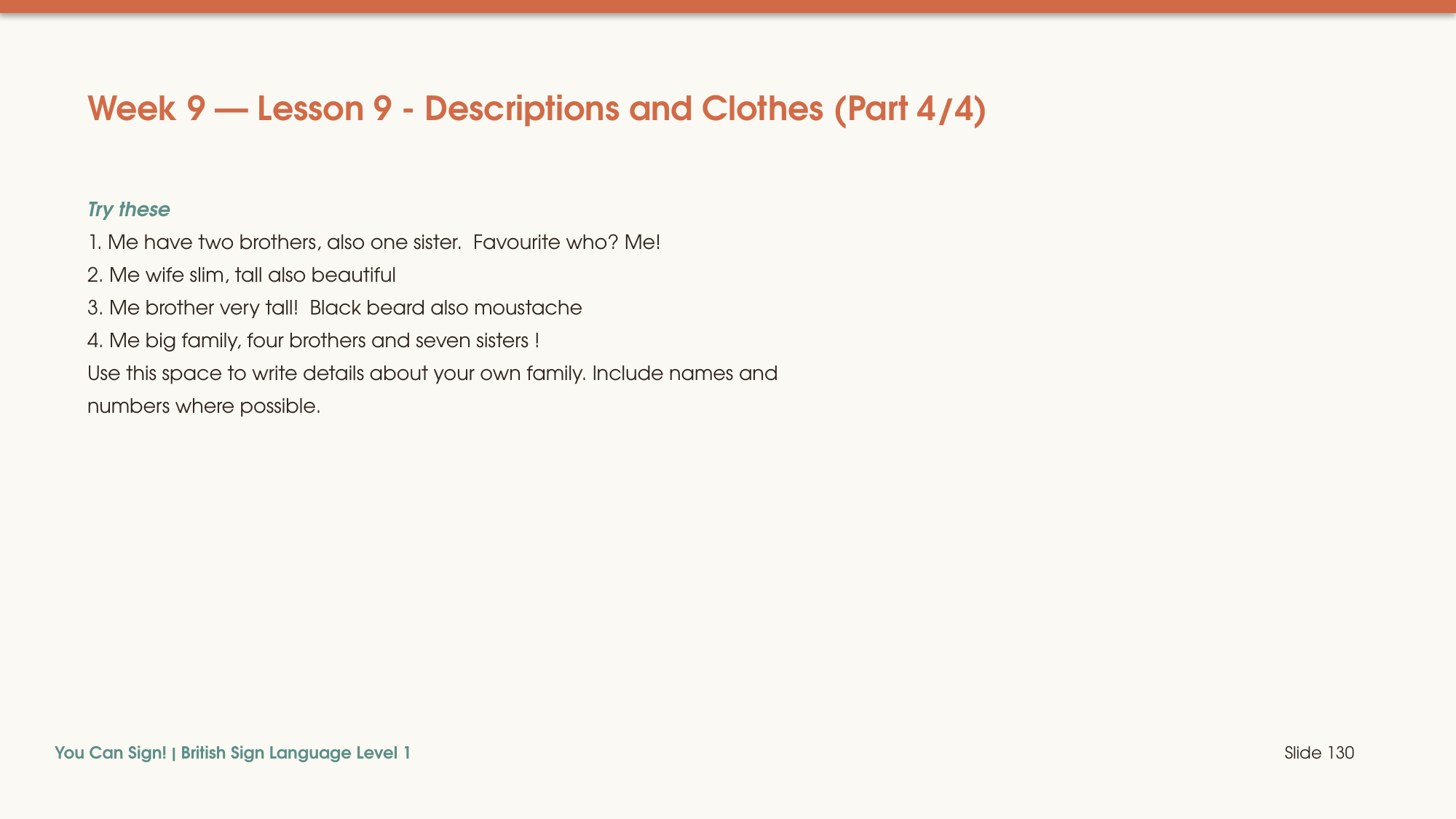

Week 9 — Lesson 9 - Descriptions and Clothes (Part 4/4)
Try these
1. Me have two brothers, also one sister.  Favourite who? Me!
2. Me wife slim, tall also beautiful
3. Me brother very tall!  Black beard also moustache
4. Me big family, four brothers and seven sisters !
Use this space to write details about your own family. Include names and
numbers where possible.
You Can Sign! | British Sign Language Level 1
Slide 130